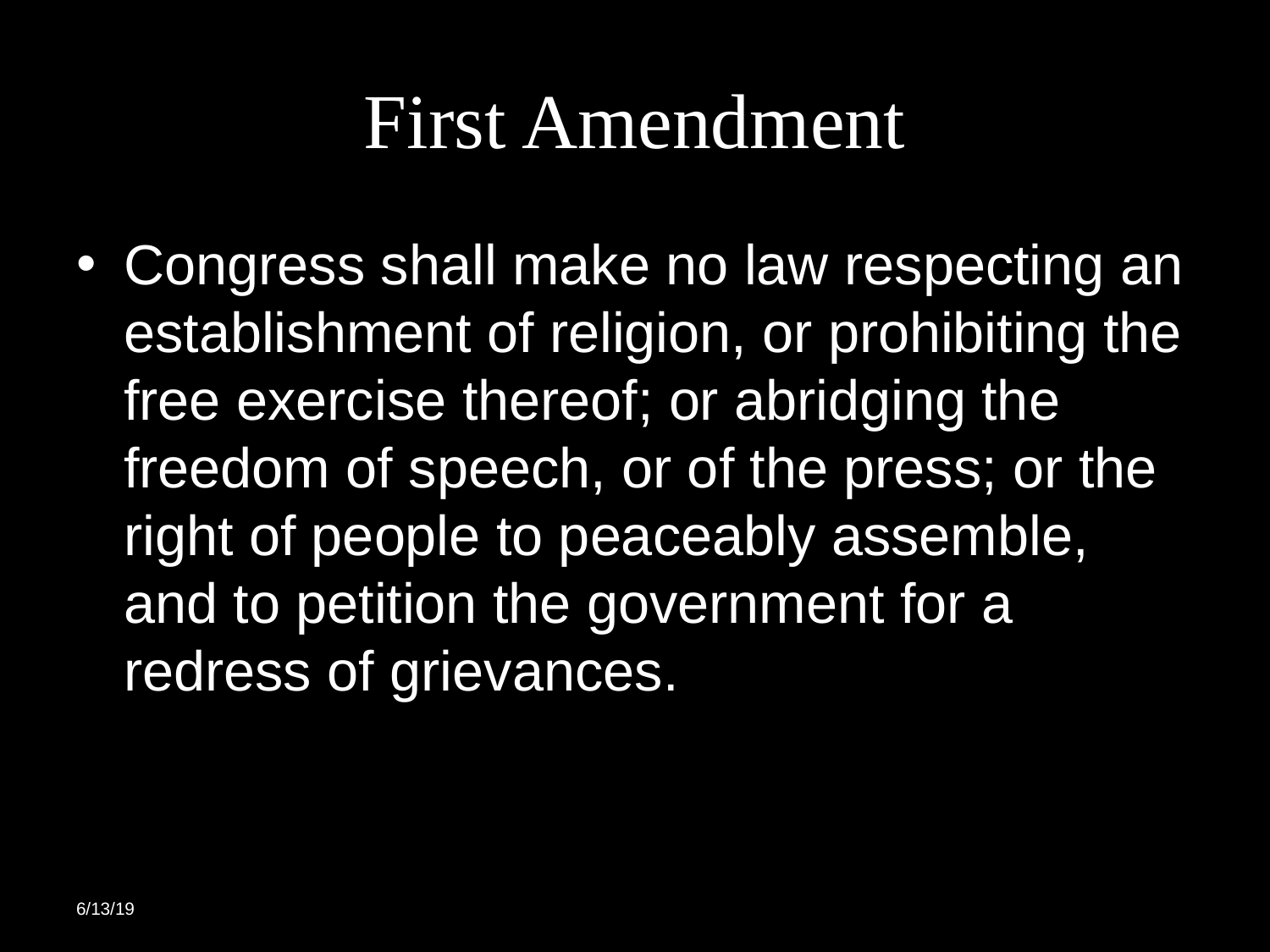

# First Amendment
Congress shall make no law respecting an establishment of religion, or prohibiting the free exercise thereof; or abridging the freedom of speech, or of the press; or the right of people to peaceably assemble, and to petition the government for a redress of grievances.
6/13/19